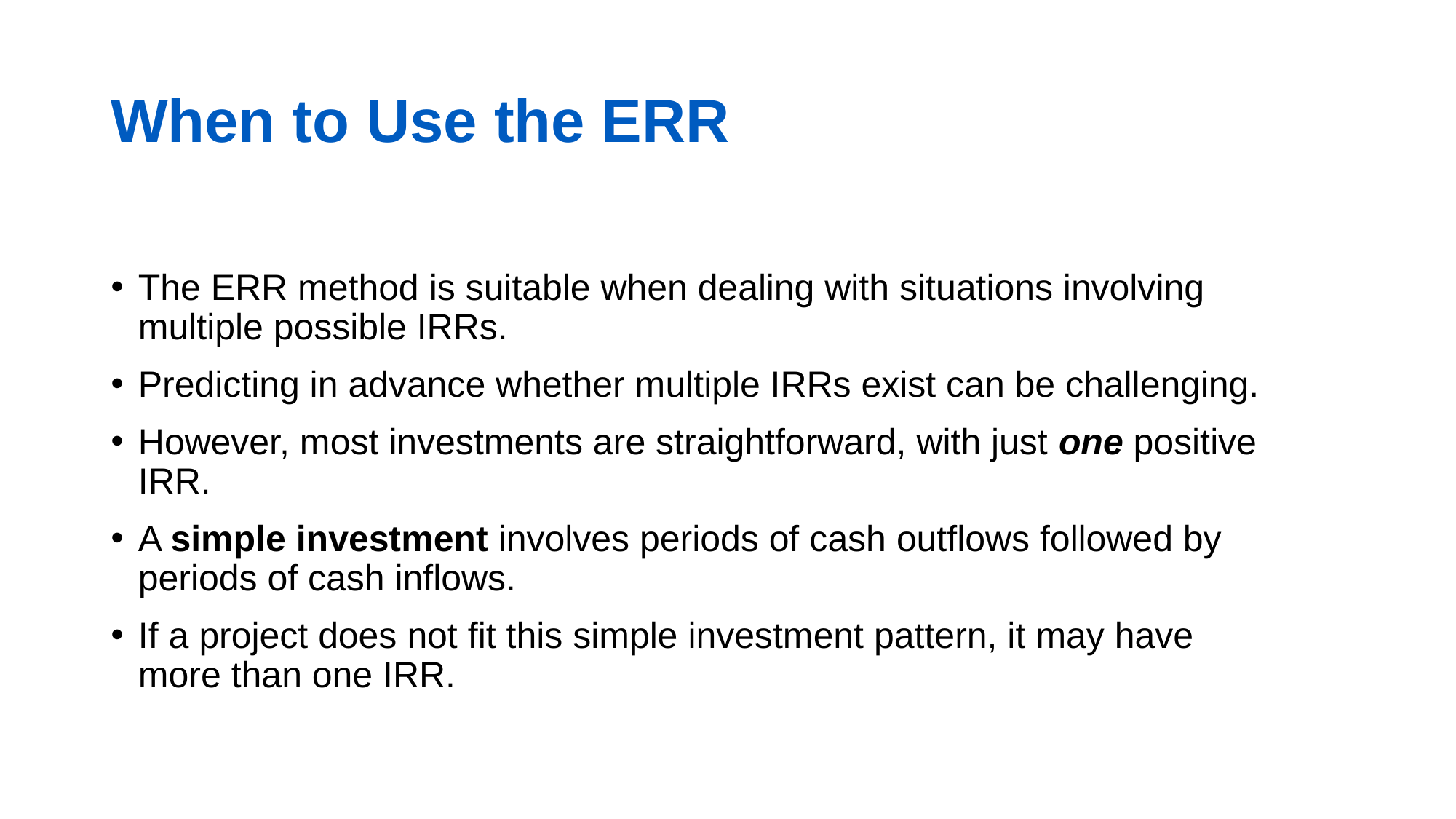

# When to Use the ERR
The ERR method is suitable when dealing with situations involving multiple possible IRRs.
Predicting in advance whether multiple IRRs exist can be challenging.
However, most investments are straightforward, with just one positive IRR.
A simple investment involves periods of cash outflows followed by periods of cash inflows.
If a project does not fit this simple investment pattern, it may have more than one IRR.